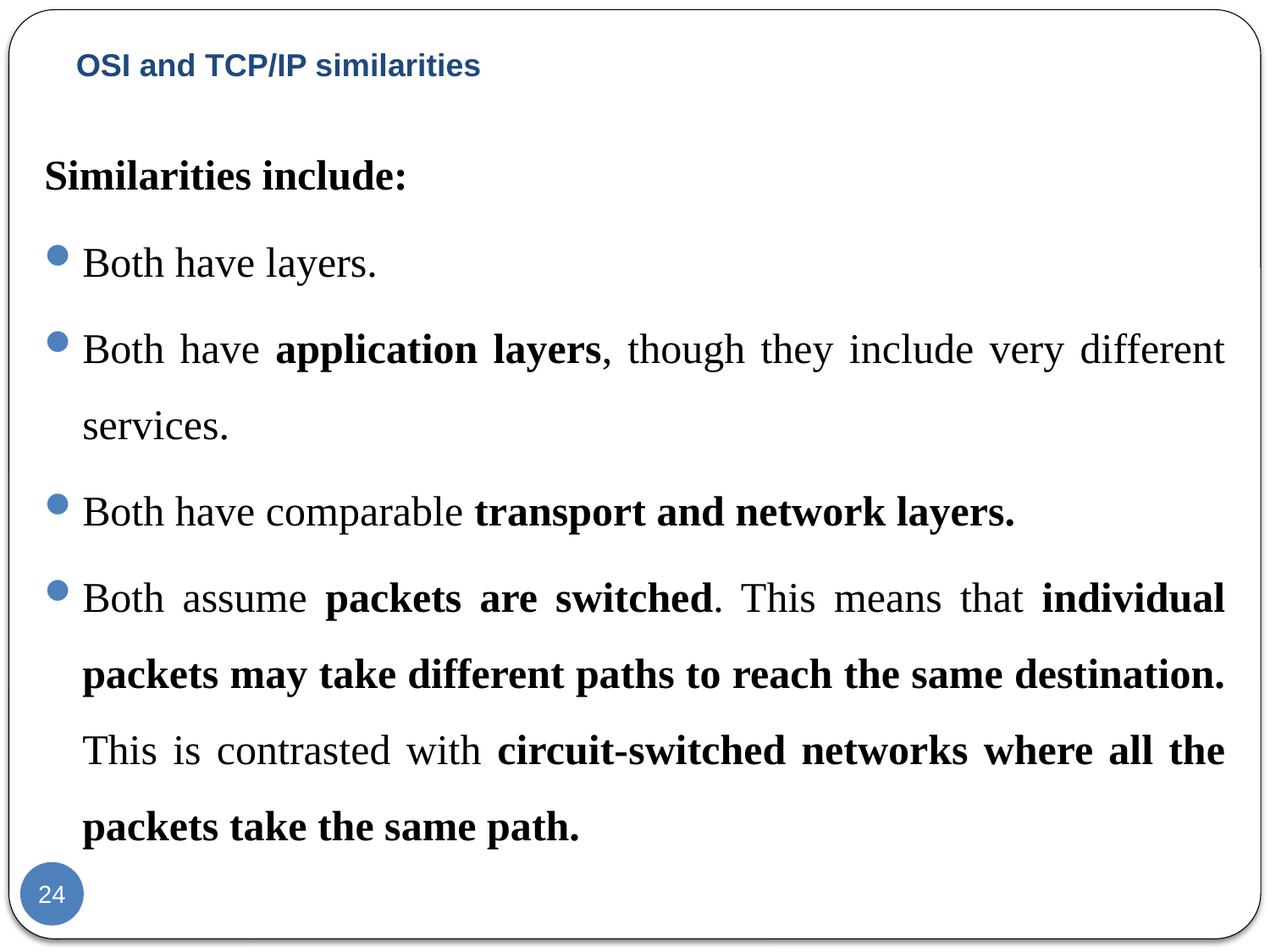

# OSI and TCP/IP similarities
Similarities include:
Both have layers.
Both have application layers, though they include very different services.
Both have comparable transport and network layers.
Both assume packets are switched. This means that individual packets may take different paths to reach the same destination. This is contrasted with circuit-switched networks where all the packets take the same path.

24